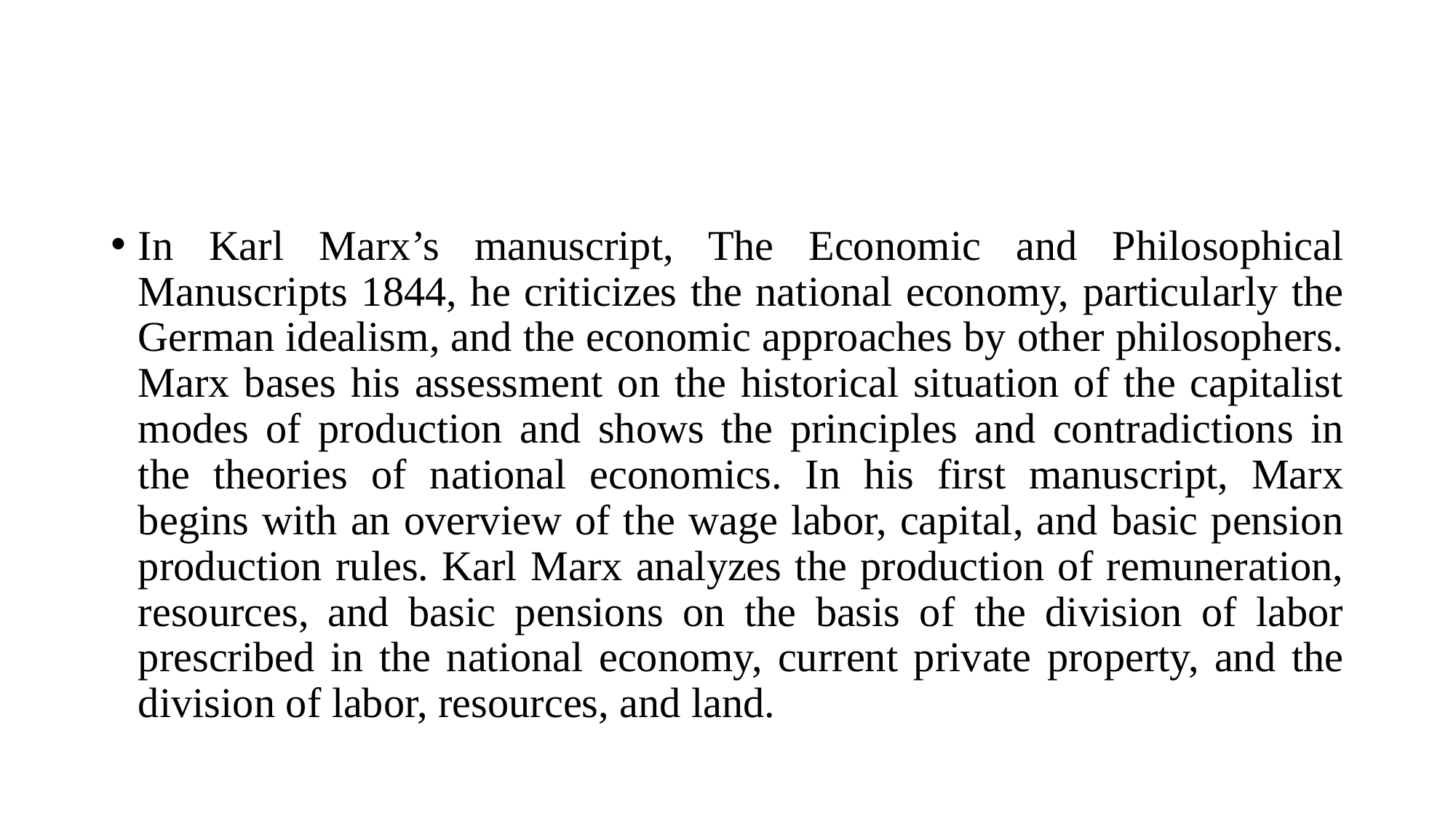

#
In Karl Marx’s manuscript, The Economic and Philosophical Manuscripts 1844, he criticizes the national economy, particularly the German idealism, and the economic approaches by other philosophers. Marx bases his assessment on the historical situation of the capitalist modes of production and shows the principles and contradictions in the theories of national economics. In his first manuscript, Marx begins with an overview of the wage labor, capital, and basic pension production rules. Karl Marx analyzes the production of remuneration, resources, and basic pensions on the basis of the division of labor prescribed in the national economy, current private property, and the division of labor, resources, and land.